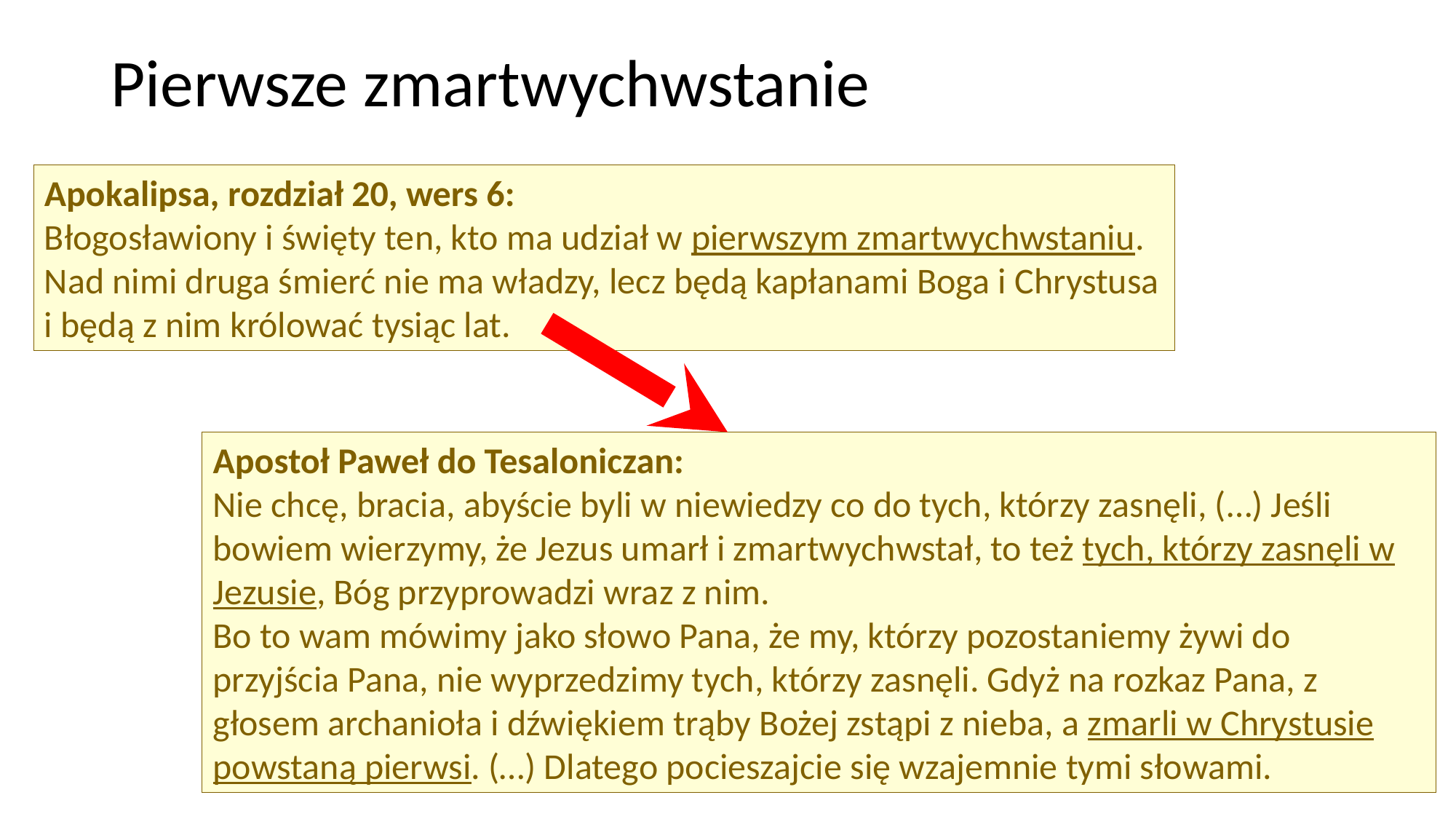

# Pierwsze zmartwychwstanie
Apokalipsa, rozdział 20, wers 6:
Błogosławiony i święty ten, kto ma udział w pierwszym zmartwychwstaniu. Nad nimi druga śmierć nie ma władzy, lecz będą kapłanami Boga i Chrystusa i będą z nim królować tysiąc lat.
Apostoł Paweł do Tesaloniczan:
Nie chcę, bracia, abyście byli w niewiedzy co do tych, którzy zasnęli, (…) Jeśli bowiem wierzymy, że Jezus umarł i zmartwychwstał, to też tych, którzy zasnęli w Jezusie, Bóg przyprowadzi wraz z nim.
Bo to wam mówimy jako słowo Pana, że my, którzy pozostaniemy żywi do przyjścia Pana, nie wyprzedzimy tych, którzy zasnęli. Gdyż na rozkaz Pana, z głosem archanioła i dźwiękiem trąby Bożej zstąpi z nieba, a zmarli w Chrystusie powstaną pierwsi. (…) Dlatego pocieszajcie się wzajemnie tymi słowami.